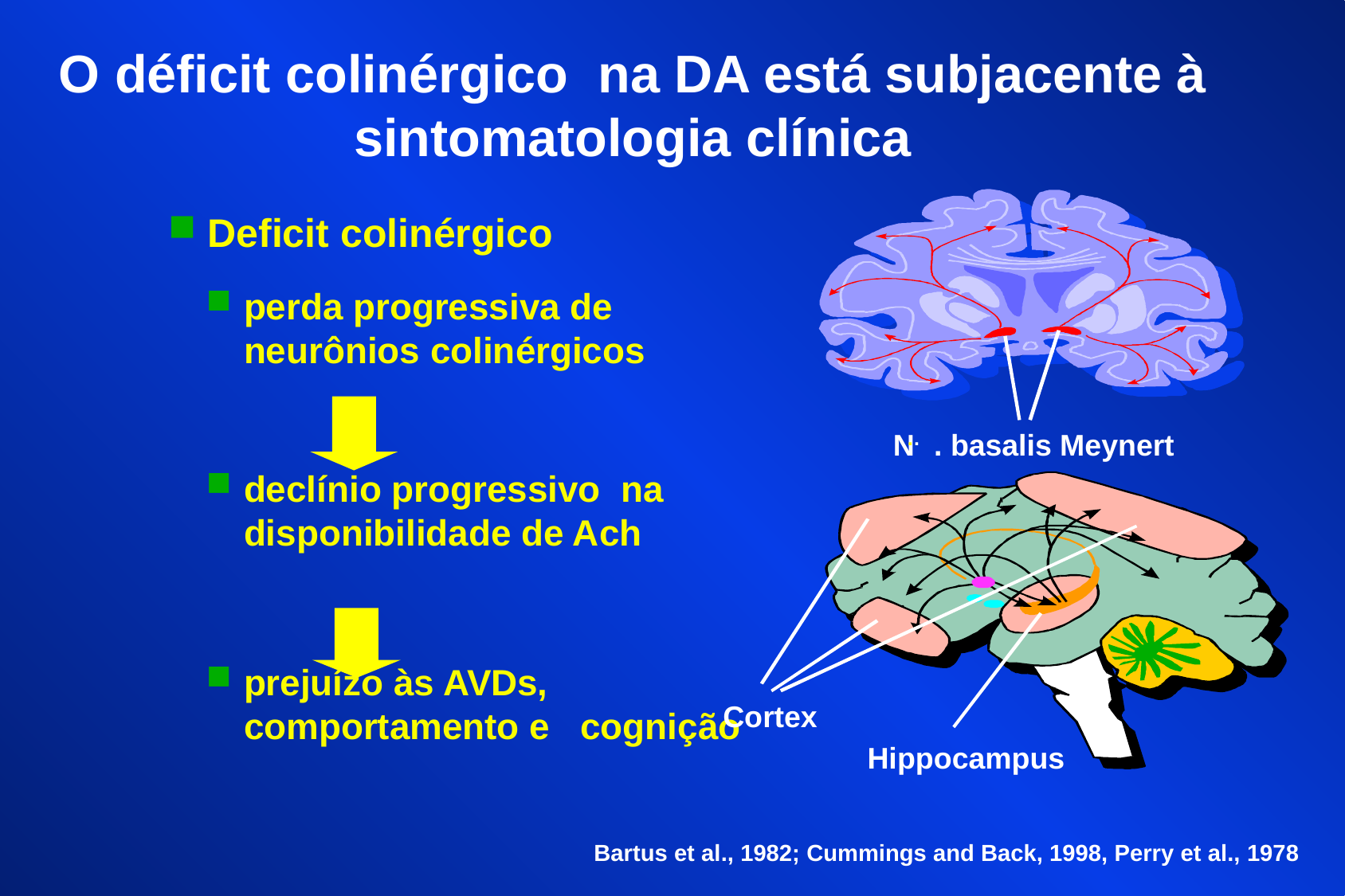

O déficit colinérgico  na DA está subjacente à sintomatologia clínica

N
.
.
. basalis Meynert

Cortex

Hippocampus

 Deficit colinérgico
perda progressiva de                 neurônios colinérgicos

declínio progressivo  na  disponibilidade de Ach

prejuízo às AVDs, comportamento e   cognição

Bartus et al., 1982; Cummings and Back, 1998, Perry et al., 1978